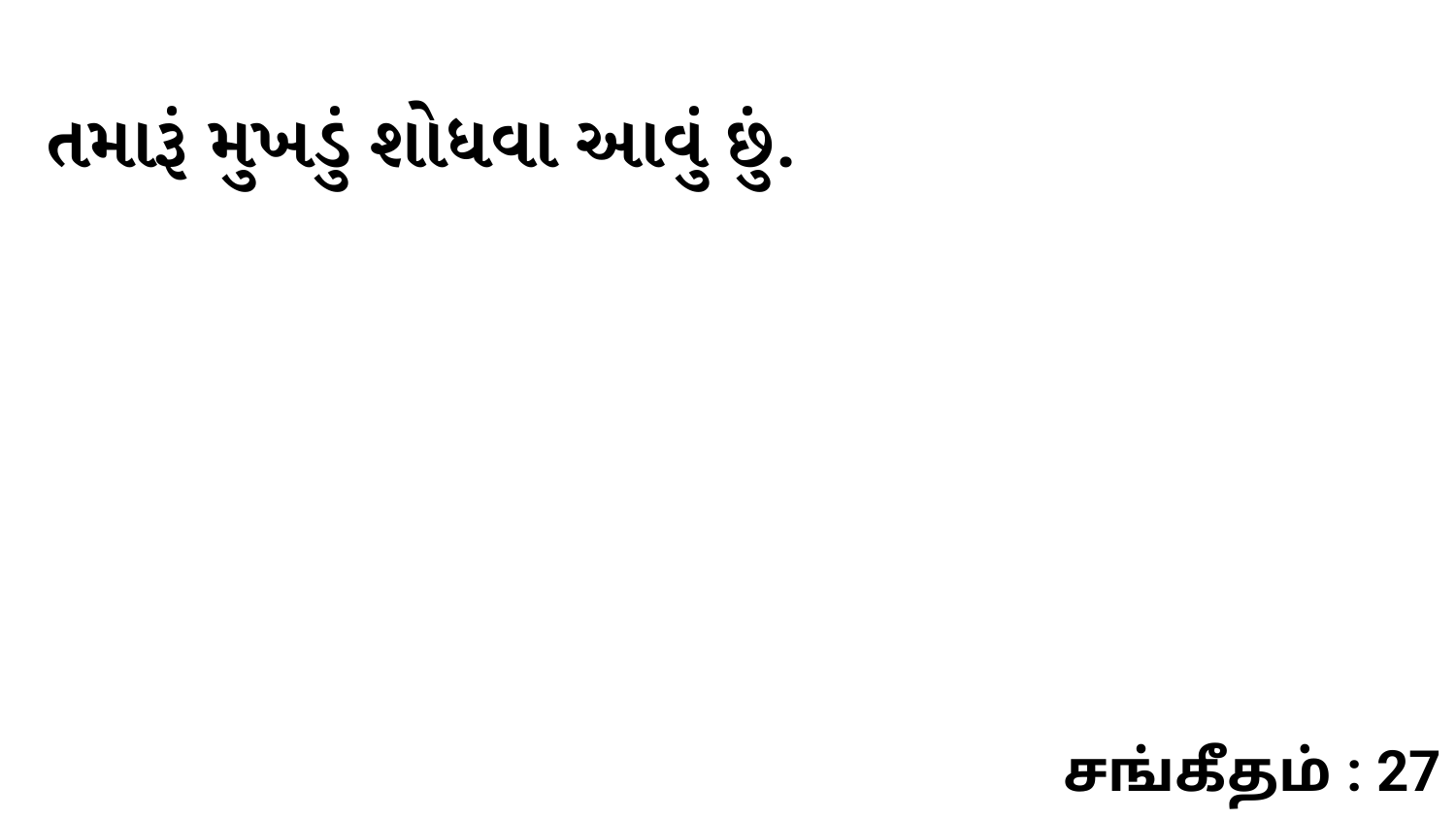

તમારૂં મુખડું શોધવા આવું છું.
சங்கீதம் : 27